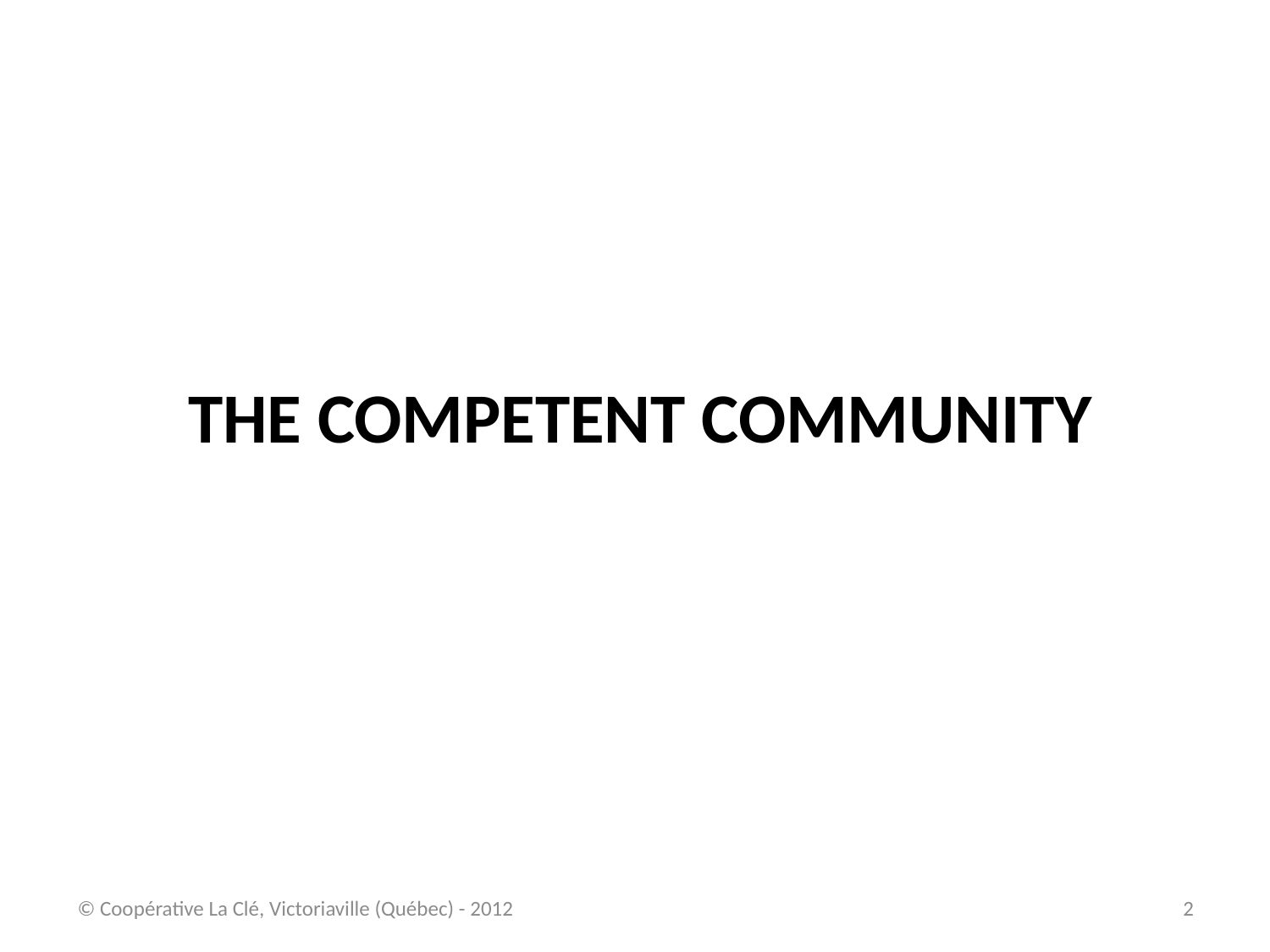

# THE COMPETENT COMMUNITY
© Coopérative La Clé, Victoriaville (Québec) - 2012
2